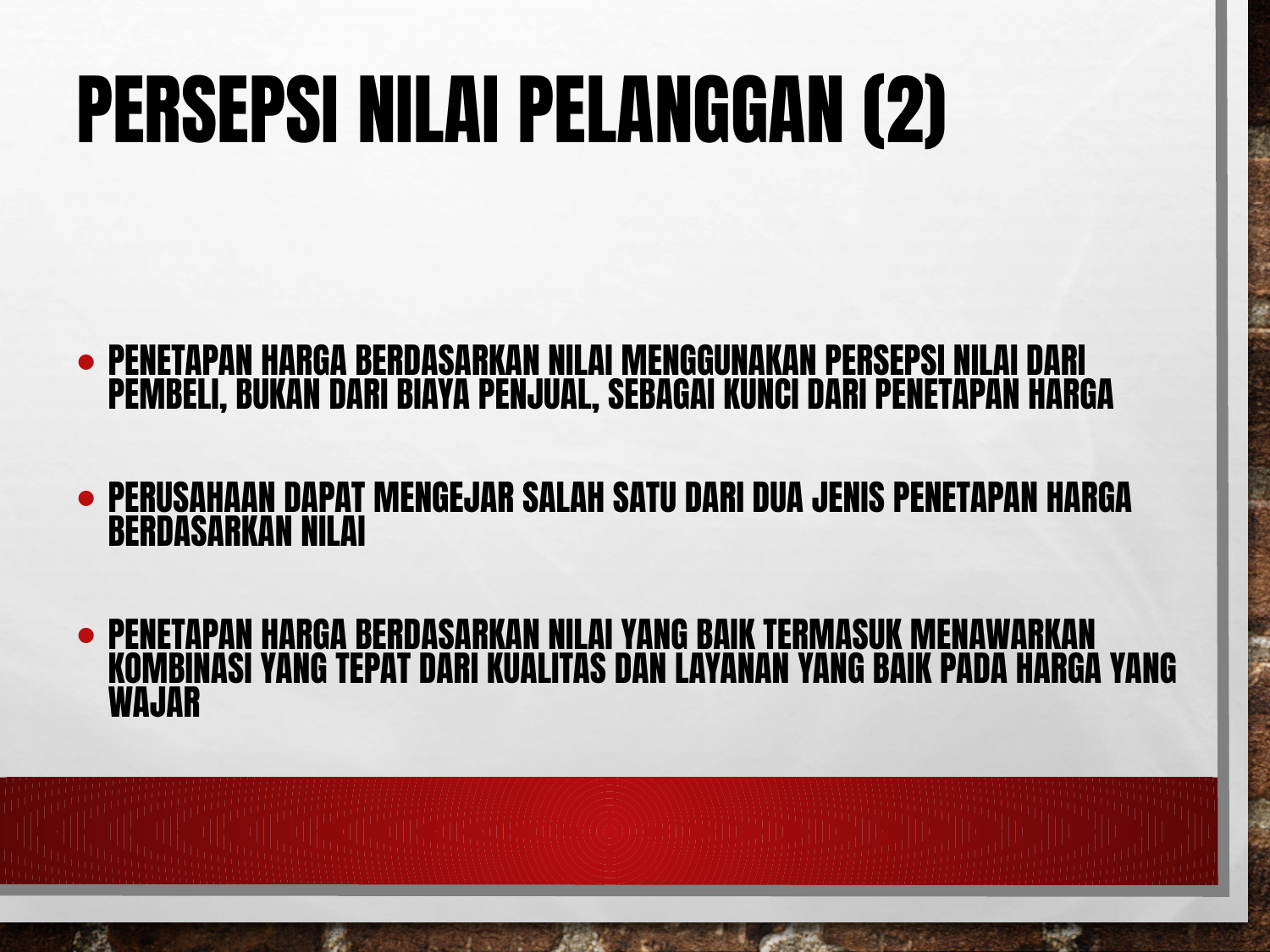

# Persepsi Nilai Pelanggan (2)
Penetapan harga berdasarkan nilai menggunakan persepsi nilai dari pembeli, bukan dari biaya penjual, sebagai kunci dari penetapan harga

Perusahaan dapat mengejar salah satu dari dua jenis penetapan harga berdasarkan nilai

Penetapan harga berdasarkan nilai yang baik termasuk menawarkan kombinasi yang tepat dari kualitas dan layanan yang baik pada harga yang wajar